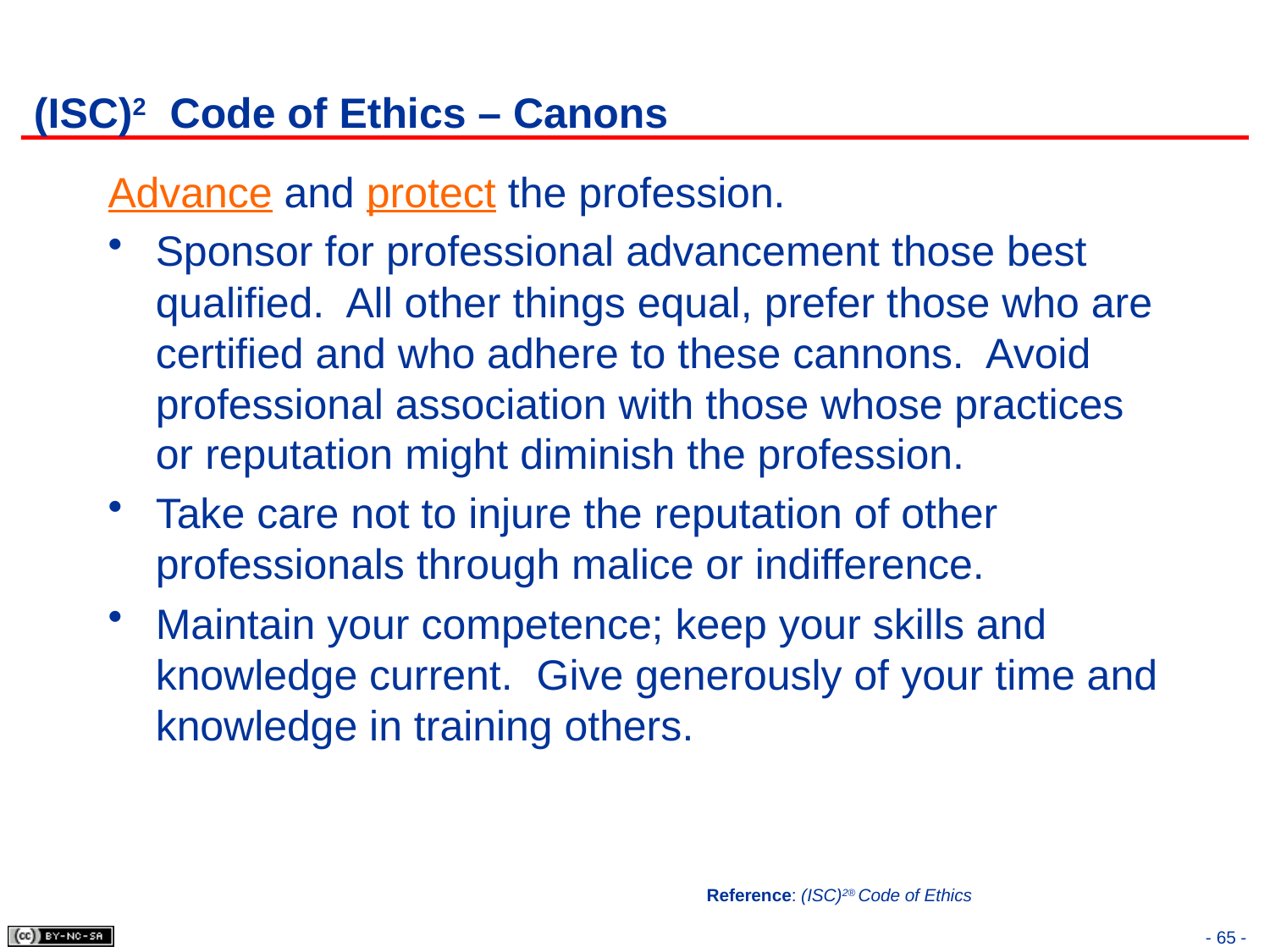

# (ISC)2  Code of Ethics – Canons
Advance and protect the profession.
Sponsor for professional advancement those best qualified.  All other things equal, prefer those who are certified and who adhere to these cannons.  Avoid professional association with those whose practices or reputation might diminish the profession.
Take care not to injure the reputation of other professionals through malice or indifference.
Maintain your competence; keep your skills and knowledge current.  Give generously of your time and knowledge in training others.
Reference: (ISC)2® Code of Ethics
- 65 -